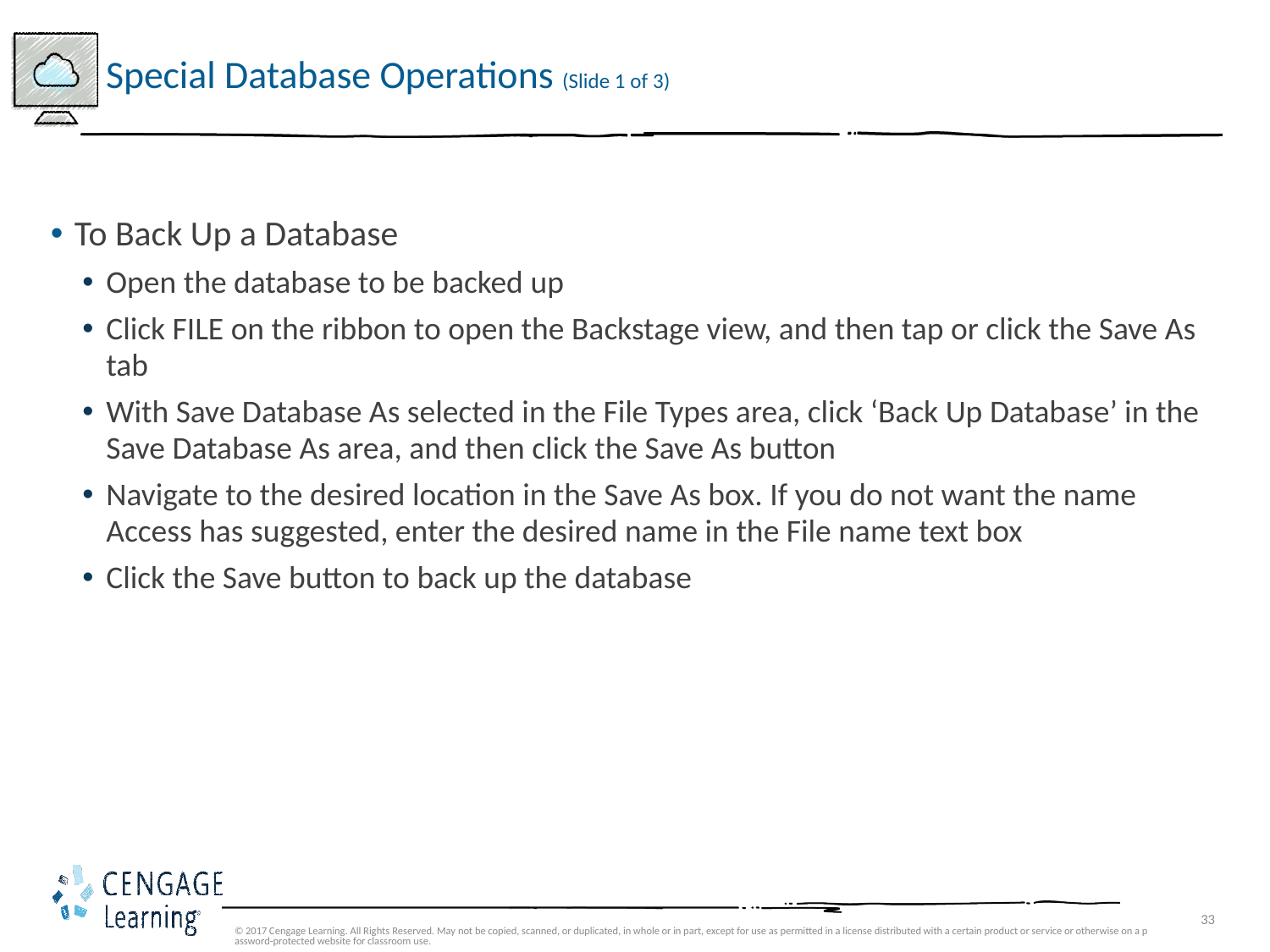

# Special Database Operations (Slide 1 of 3)
To Back Up a Database
Open the database to be backed up
Click FILE on the ribbon to open the Backstage view, and then tap or click the Save As tab
With Save Database As selected in the File Types area, click ‘Back Up Database’ in the Save Database As area, and then click the Save As button
Navigate to the desired location in the Save As box. If you do not want the name Access has suggested, enter the desired name in the File name text box
Click the Save button to back up the database
© 2017 Cengage Learning. All Rights Reserved. May not be copied, scanned, or duplicated, in whole or in part, except for use as permitted in a license distributed with a certain product or service or otherwise on a password-protected website for classroom use.